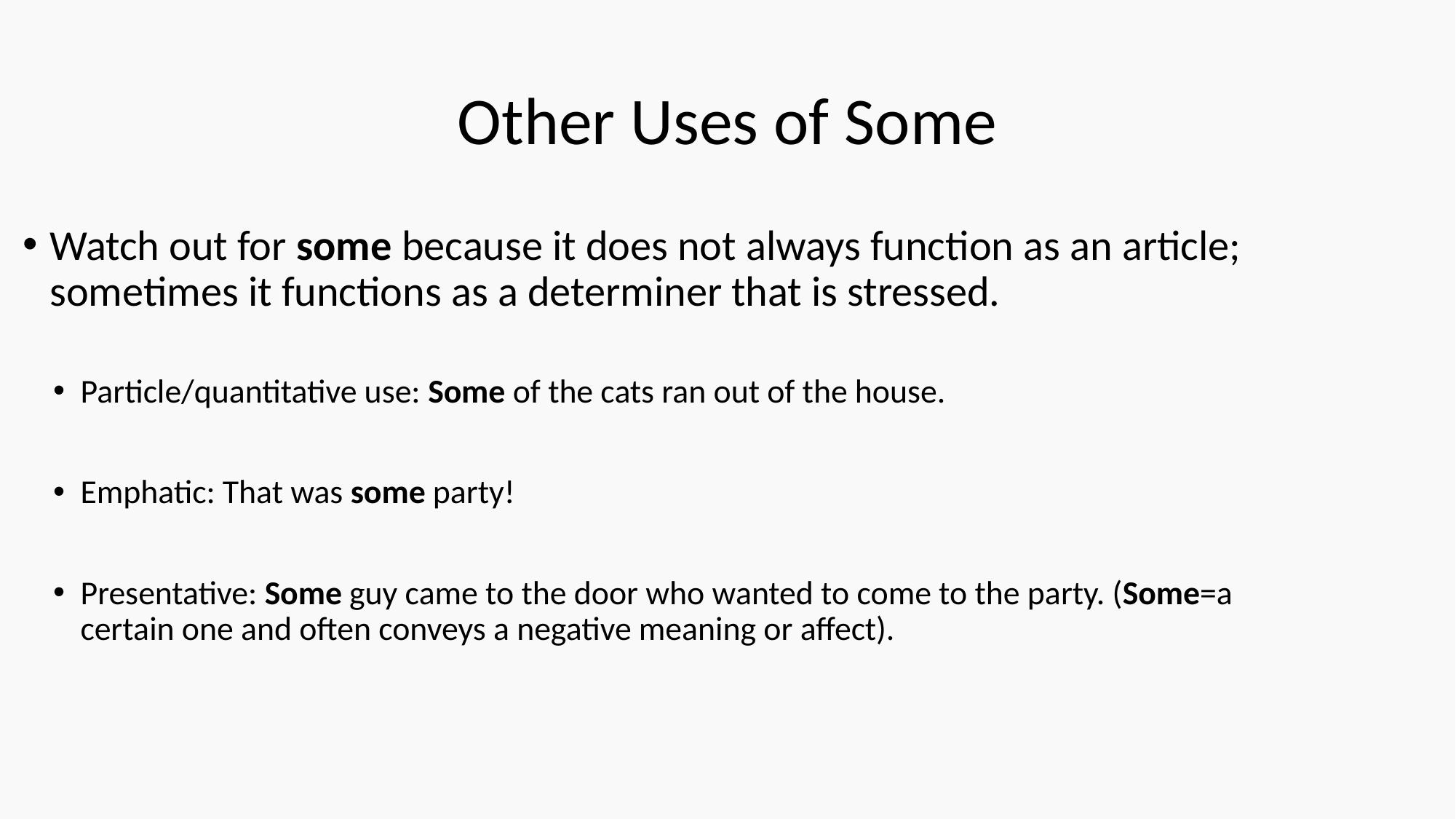

# Other Uses of Some
Watch out for some because it does not always function as an article; sometimes it functions as a determiner that is stressed.

Particle/quantitative use: Some of the cats ran out of the house.

Emphatic: That was some party!

Presentative: Some guy came to the door who wanted to come to the party. (Some=a certain one and often conveys a negative meaning or affect).